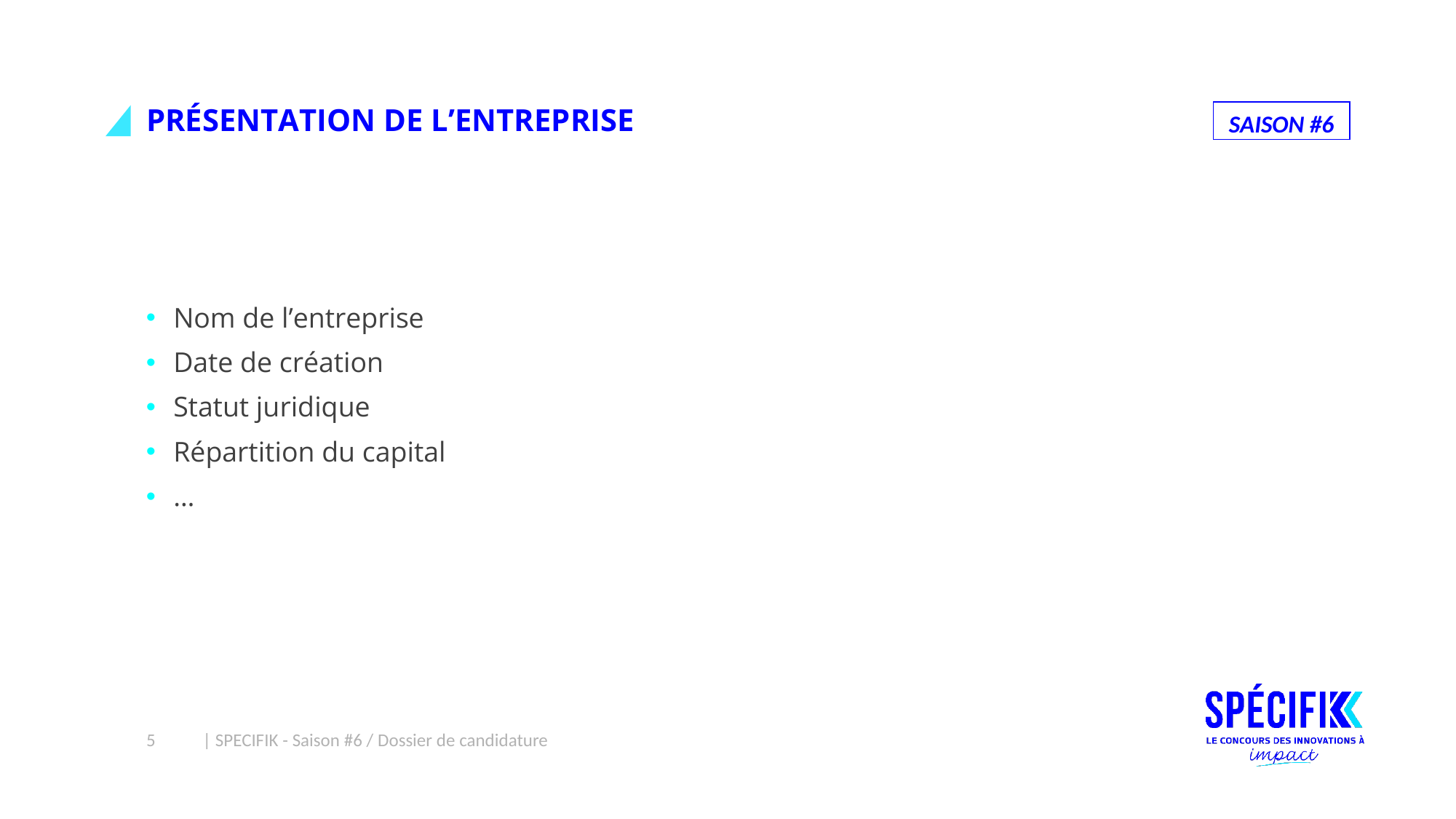

# PRÉSENTATION DE L’ENTREPRISE

Nom de l’entreprise
Date de création
Statut juridique
Répartition du capital
…
5
| SPECIFIK - Saison #6 / Dossier de candidature